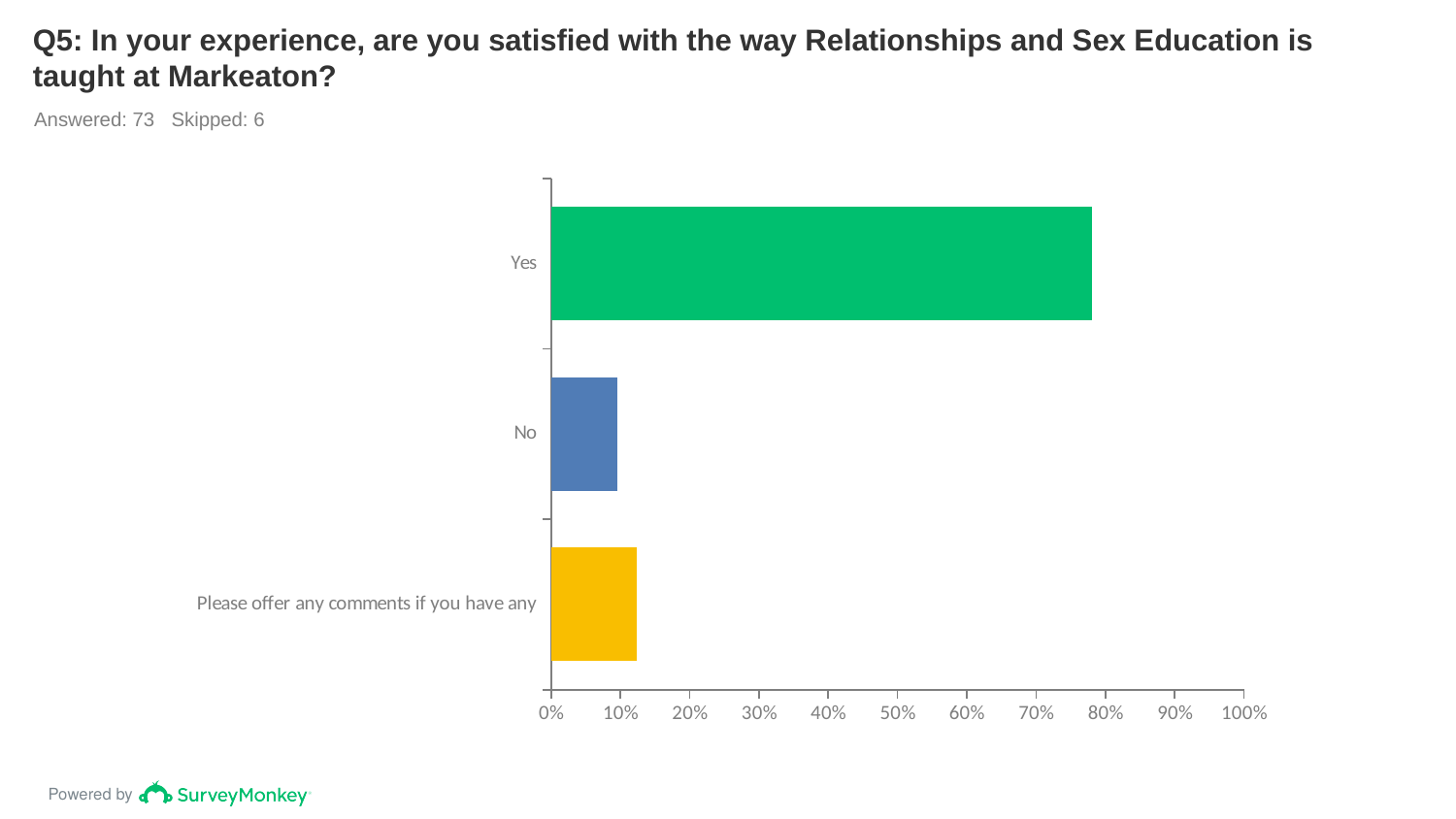

# Q5: In your experience, are you satisfied with the way Relationships and Sex Education is taught at Markeaton?
Answered: 73   Skipped: 6

### Chart

| Category |   |
|---|---|
| Yes | 0.7808 |
| No | 0.0959 |
| Please offer any comments if you have any | 0.1233 |